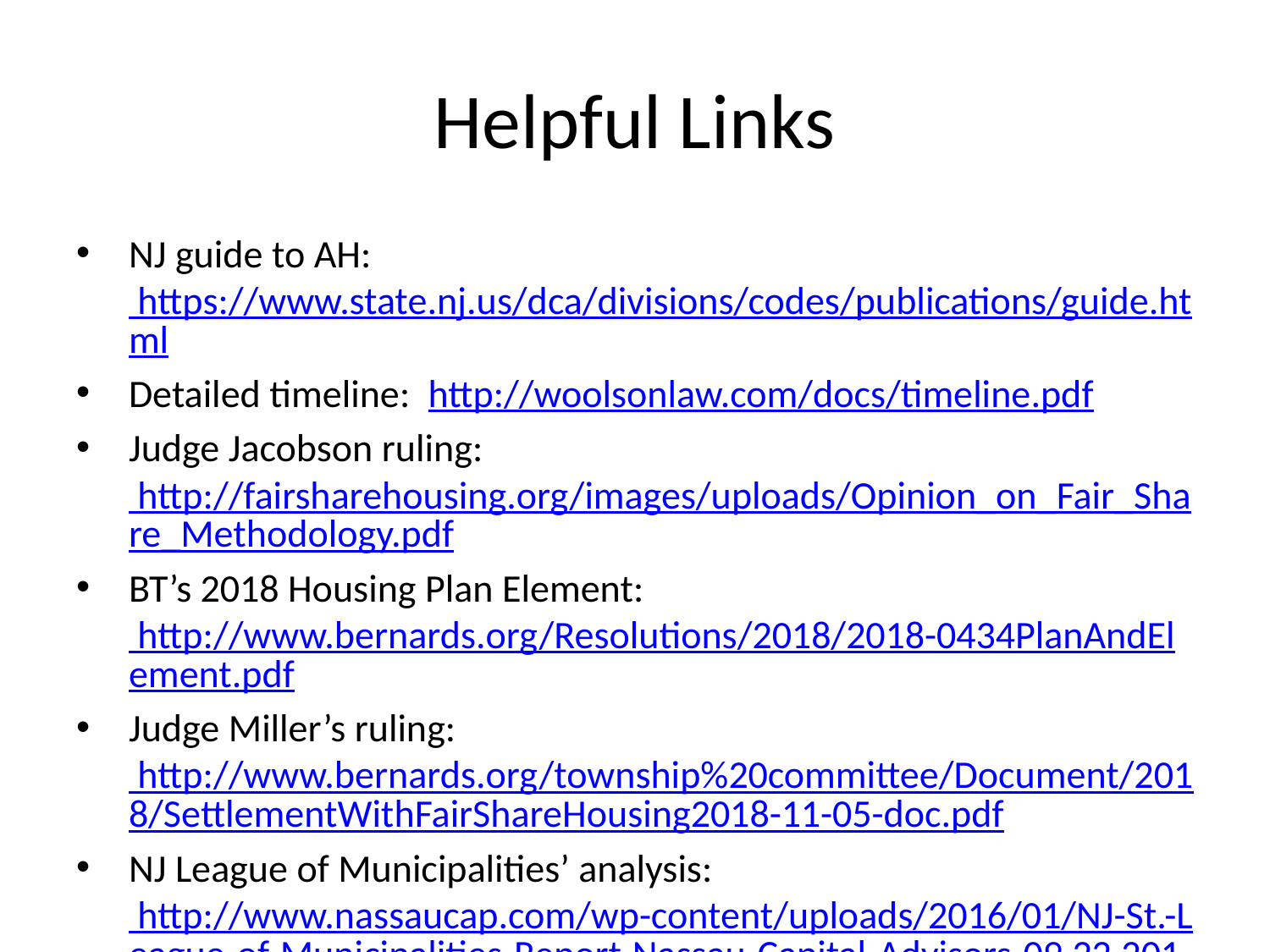

# Helpful Links
NJ guide to AH: https://www.state.nj.us/dca/divisions/codes/publications/guide.html
Detailed timeline:  http://woolsonlaw.com/docs/timeline.pdf
Judge Jacobson ruling: http://fairsharehousing.org/images/uploads/Opinion_on_Fair_Share_Methodology.pdf
BT’s 2018 Housing Plan Element: http://www.bernards.org/Resolutions/2018/2018-0434PlanAndElement.pdf
Judge Miller’s ruling: http://www.bernards.org/township%20committee/Document/2018/SettlementWithFairShareHousing2018-11-05-doc.pdf
NJ League of Municipalities’ analysis: http://www.nassaucap.com/wp-content/uploads/2016/01/NJ-St.-League-of-Municipalities-Report-Nassau-Capital-Advisors-09.22.2015.pdf
Fair Share Housing Center: http://fairsharehousing.org/